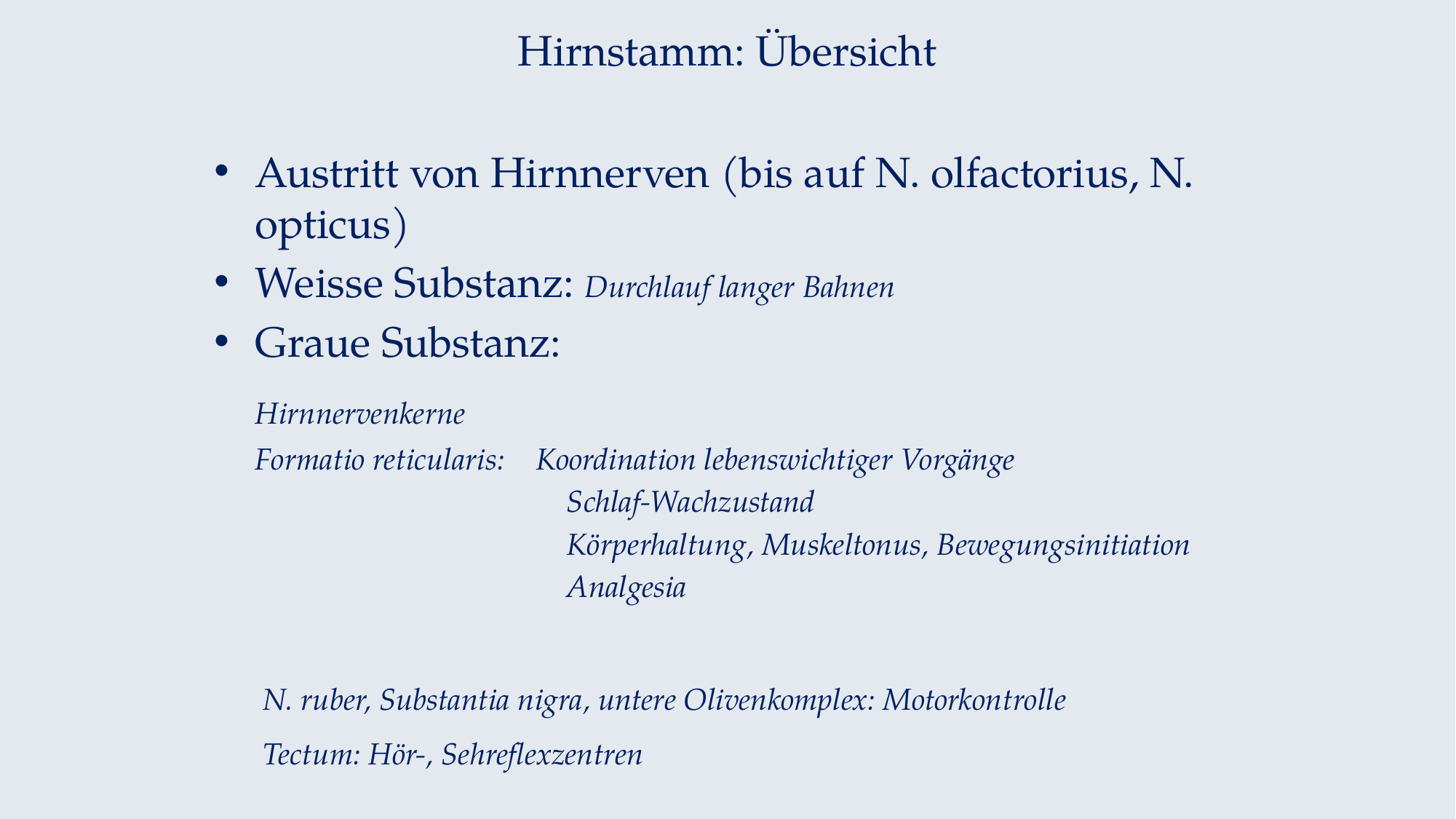

# Hirnstamm: Übersicht
Austritt von Hirnnerven (bis auf N. olfactorius, N. opticus)
Weisse Substanz: Durchlauf langer Bahnen
Graue Substanz:
	Hirnnervenkerne
	Formatio reticularis:    Koordination lebenswichtiger Vorgänge
		              Schlaf-Wachzustand
		              Körperhaltung, Muskeltonus, Bewegungsinitiation
		              Analgesia

N. ruber, Substantia nigra, untere Olivenkomplex: Motorkontrolle
Tectum: Hör-, Sehreflexzentren